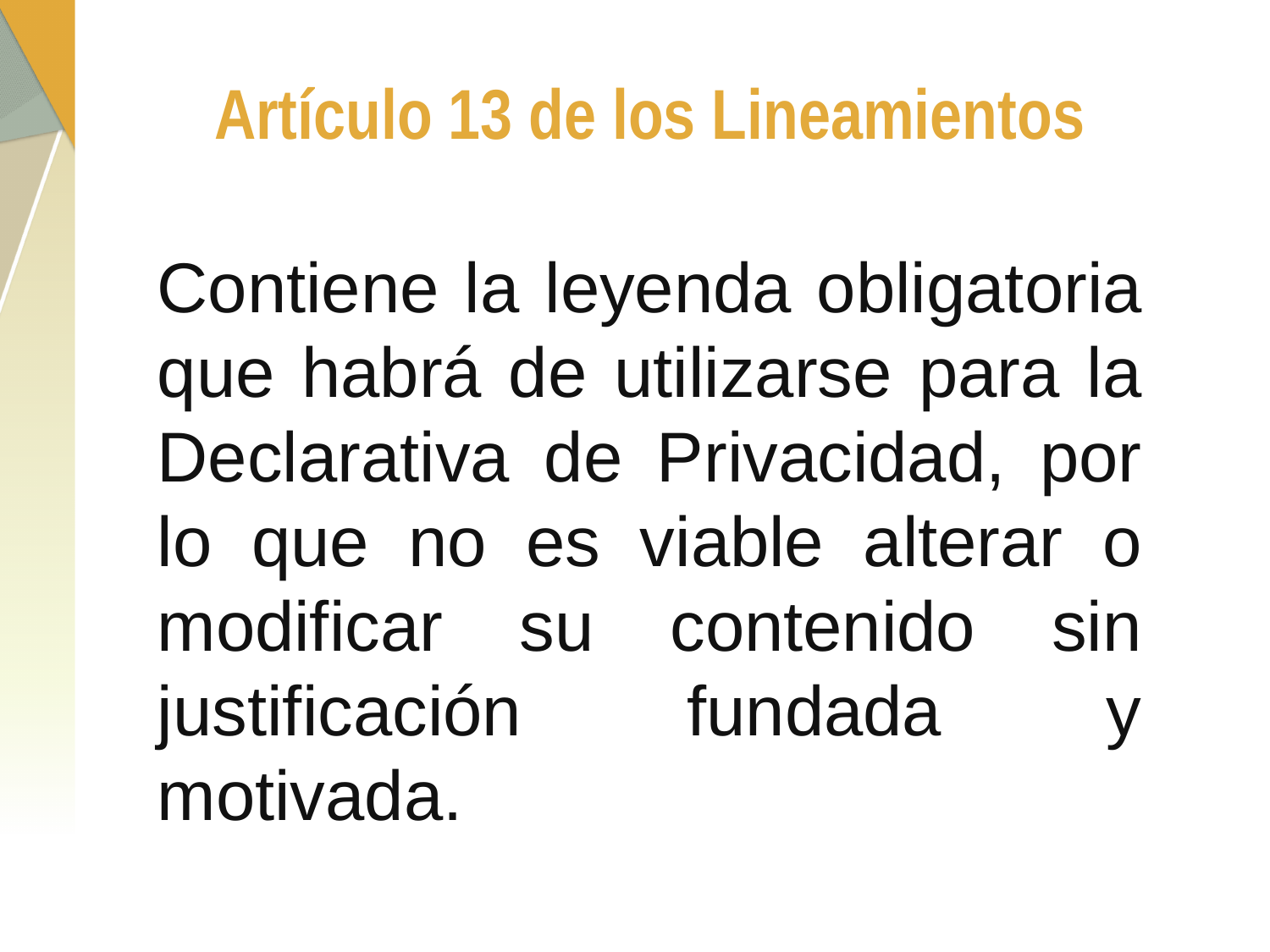

Artículo 13 de los Lineamientos
Contiene la leyenda obligatoria que habrá de utilizarse para la Declarativa de Privacidad, por lo que no es viable alterar o modificar su contenido sin justificación fundada y motivada.